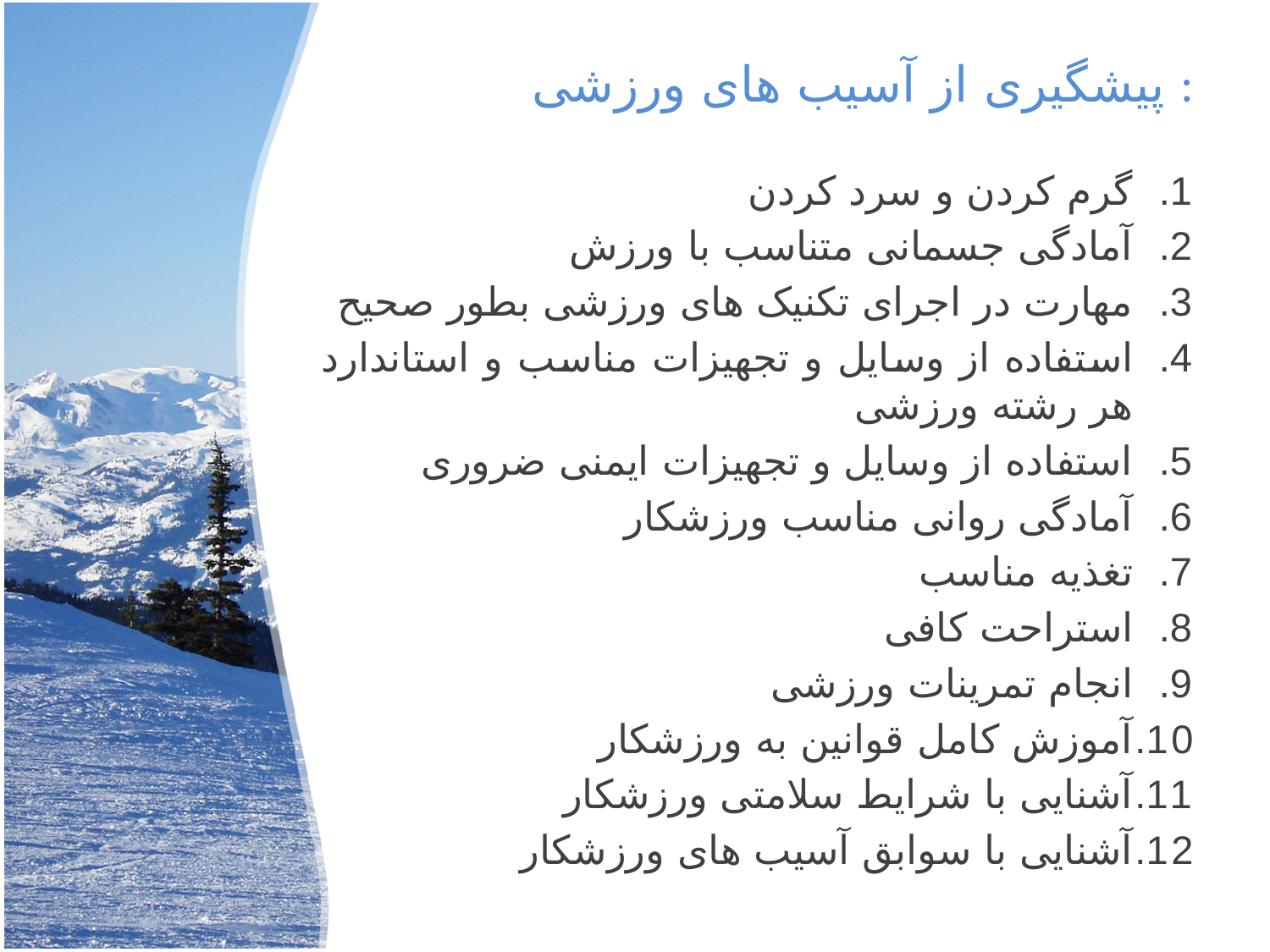

# پیشگیری از آسیب های ورزشی :
گرم کردن و سرد کردن
آمادگی جسمانی متناسب با ورزش
مهارت در اجرای تکنیک های ورزشی بطور صحیح
استفاده از وسایل و تجهیزات مناسب و استاندارد هر رشته ورزشی
استفاده از وسایل و تجهیزات ایمنی ضروری
آمادگی روانی مناسب ورزشکار
تغذیه مناسب
استراحت کافی
انجام تمرینات ورزشی
آموزش کامل قوانین به ورزشکار
آشنایی با شرایط سلامتی ورزشکار
آشنایی با سوابق آسیب های ورزشکار